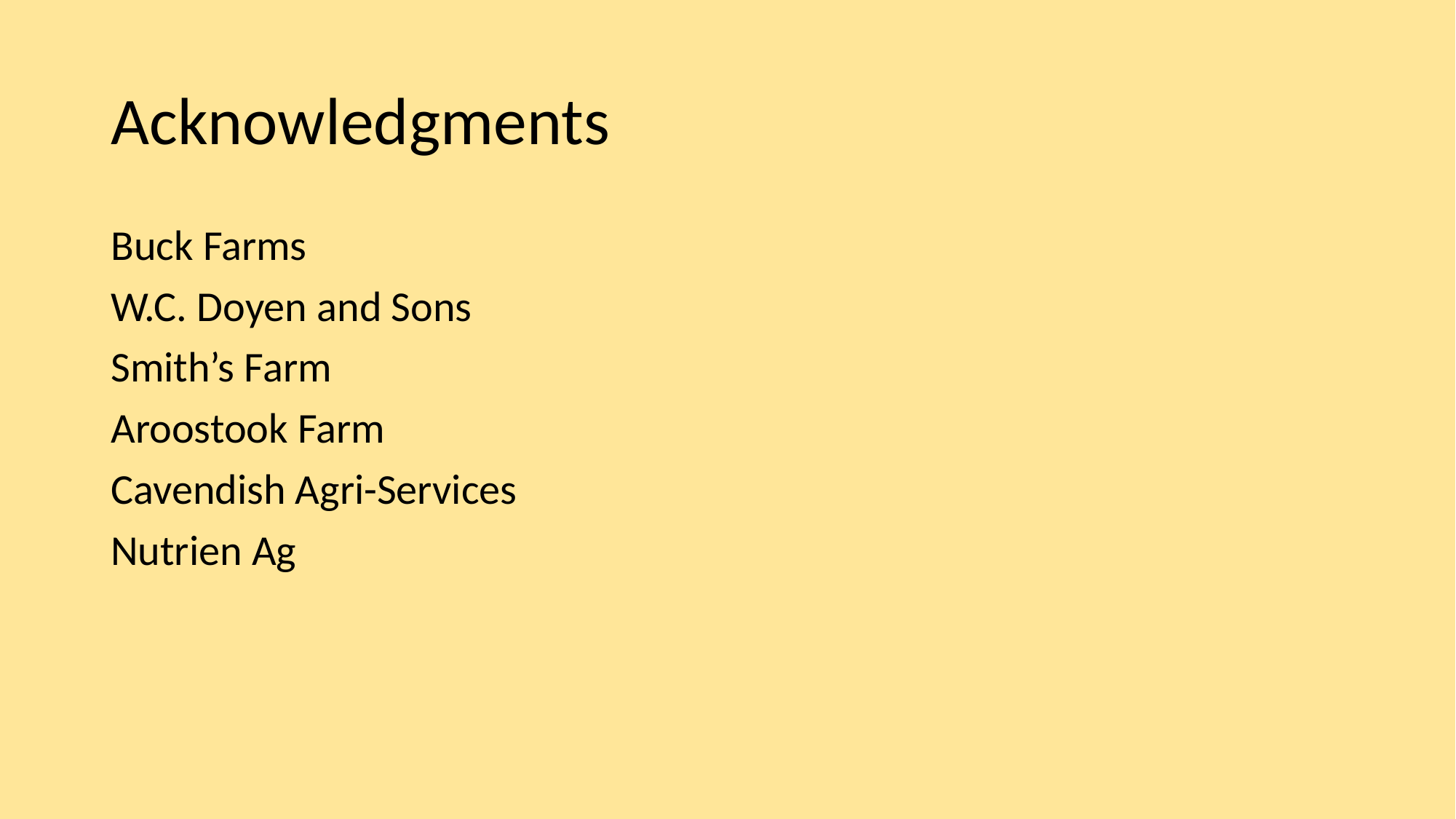

# Acknowledgments
Buck Farms
W.C. Doyen and Sons
Smith’s Farm
Aroostook Farm
Cavendish Agri-Services
Nutrien Ag